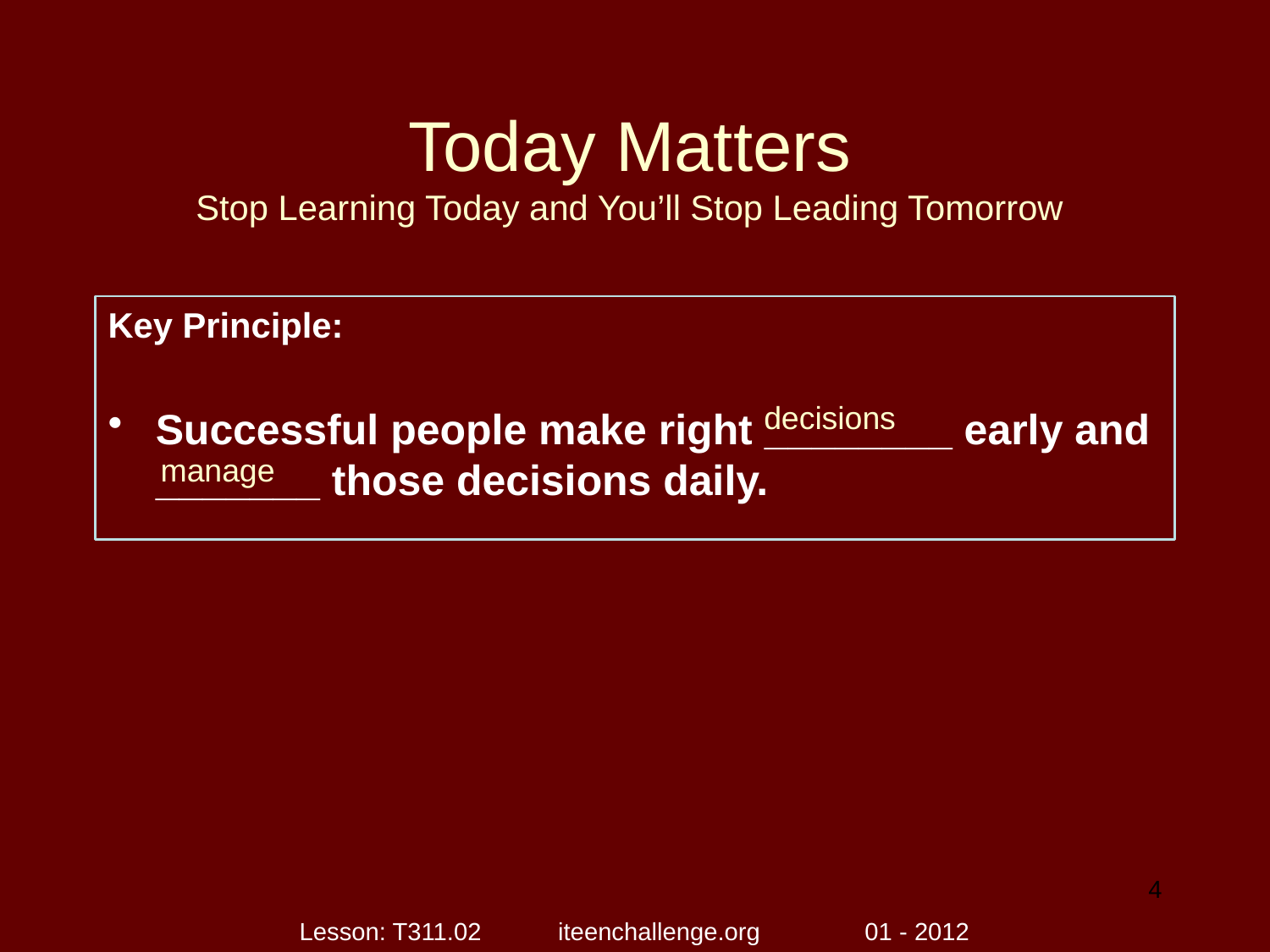

# Today Matters Stop Learning Today and You’ll Stop Leading Tomorrow
Key Principle:

Successful people make right ________ early and _______ those decisions daily.
decisions
manage
4
Lesson: T311.02           iteenchallenge.org               01 - 2012